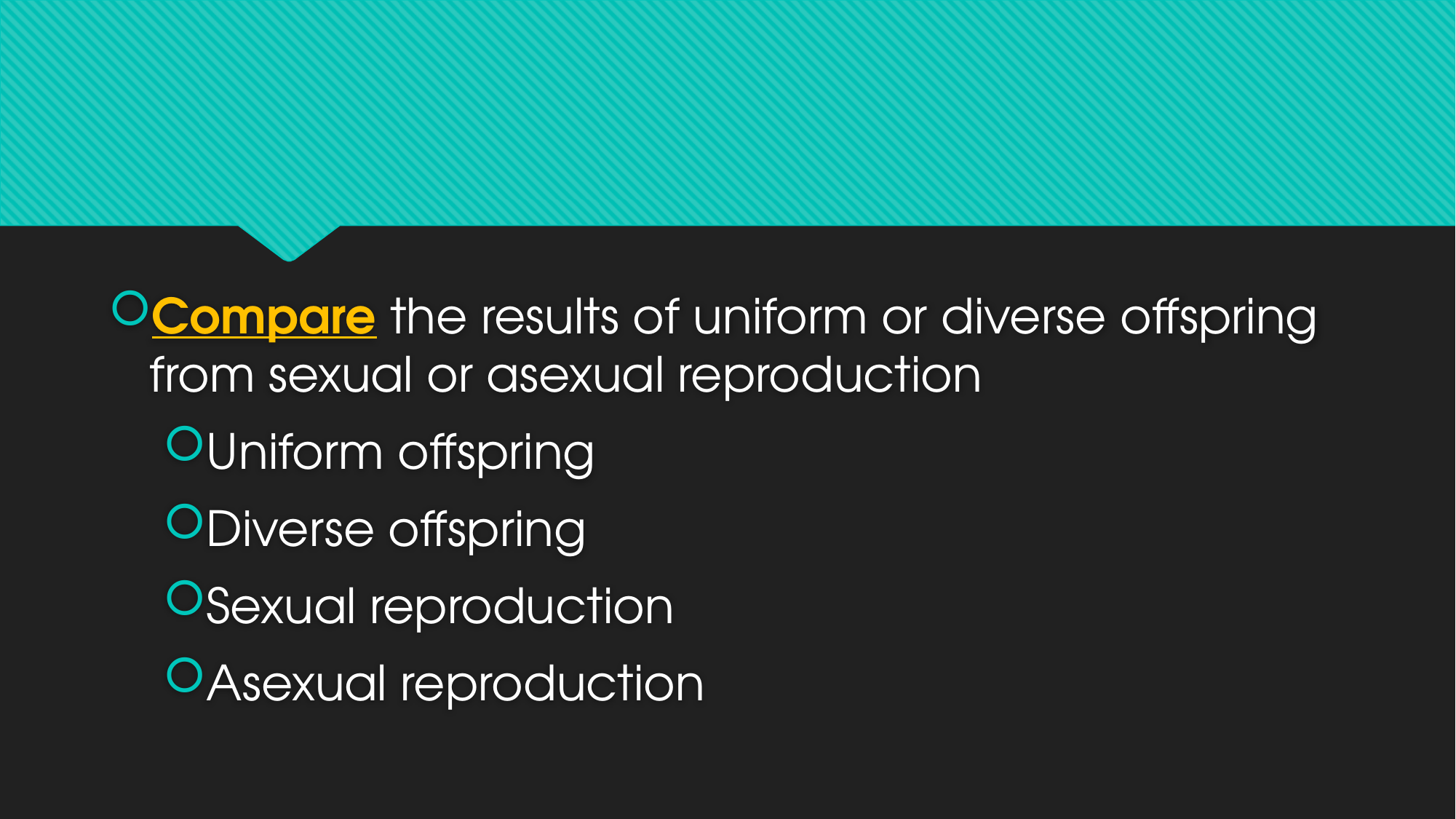

Compare the results of uniform or diverse offspring from sexual or asexual reproduction
Uniform offspring
Diverse offspring
Sexual reproduction
Asexual reproduction